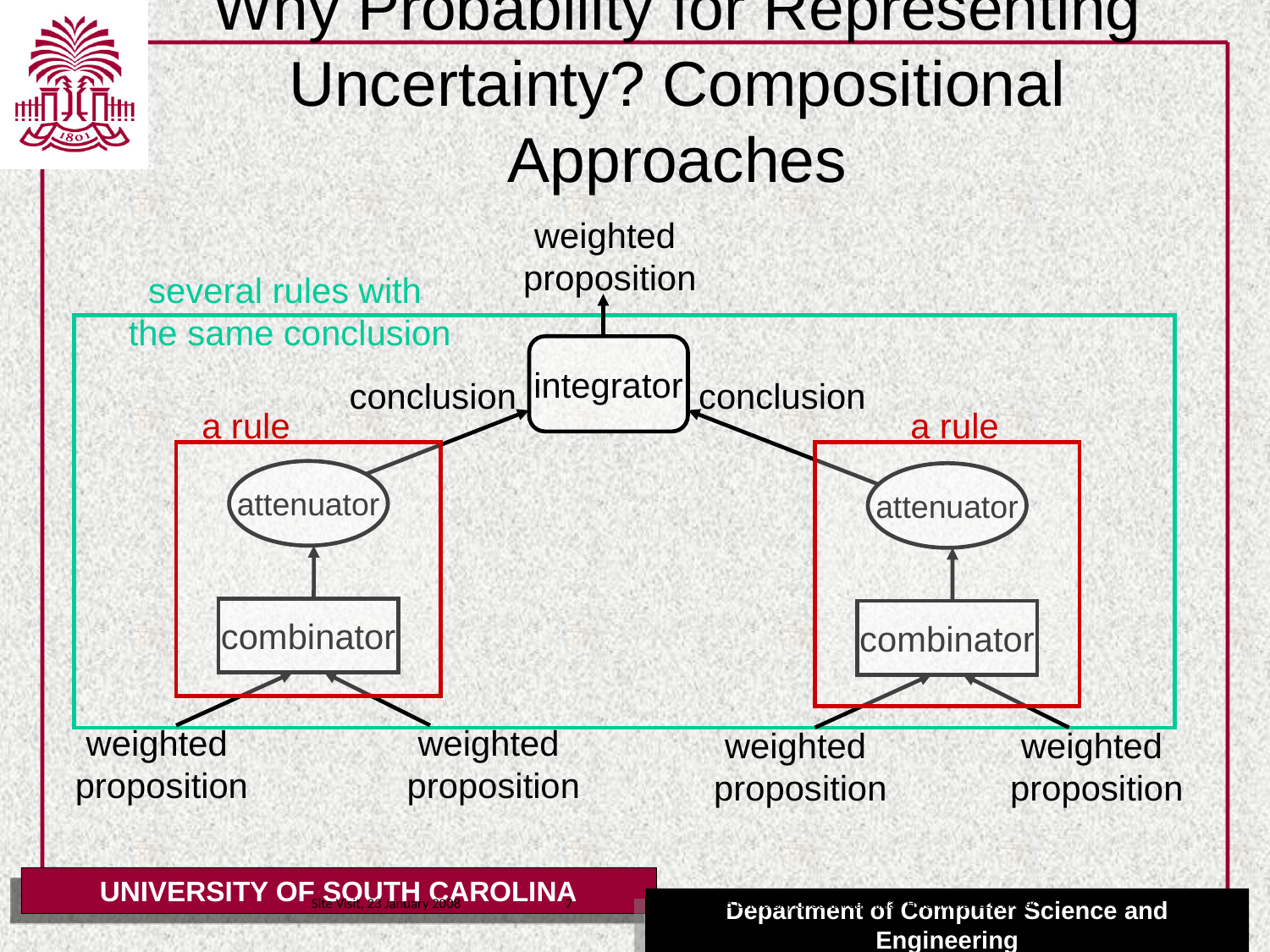

Why Probability for Representing Uncertainty? Compositional Approaches
weighted
 proposition
several rules with
the same conclusion

integrator
conclusion
conclusion
a rule
a rule

attenuator
attenuator

combinator
combinator

weighted
 proposition
weighted
 proposition
weighted
 proposition
weighted
 proposition
Site Visit, 23 January 2008	7	©2008 University of South Carolina / HNC, Inc. BALER Project